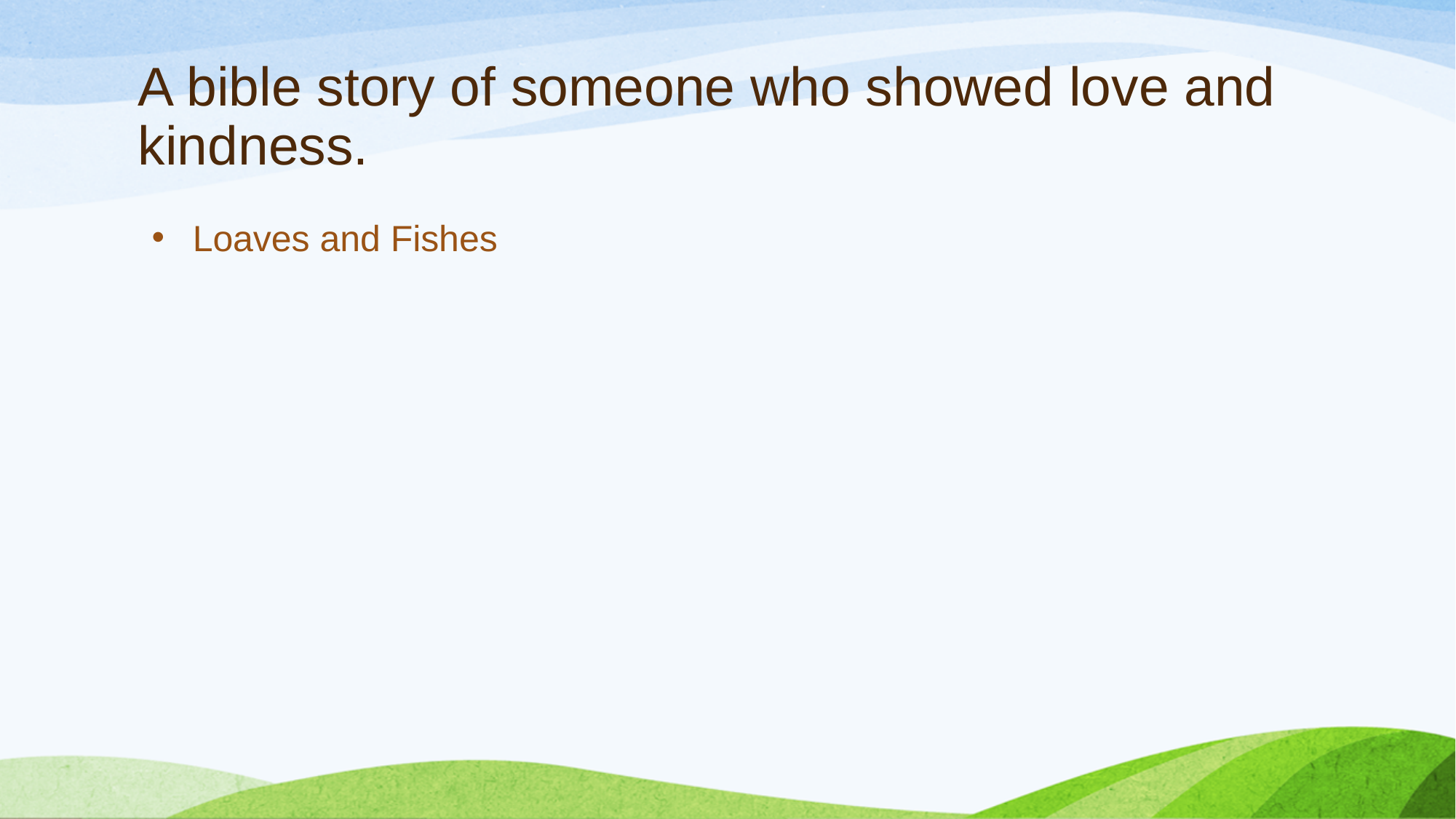

# A bible story of someone who showed love and kindness.
Loaves and Fishes